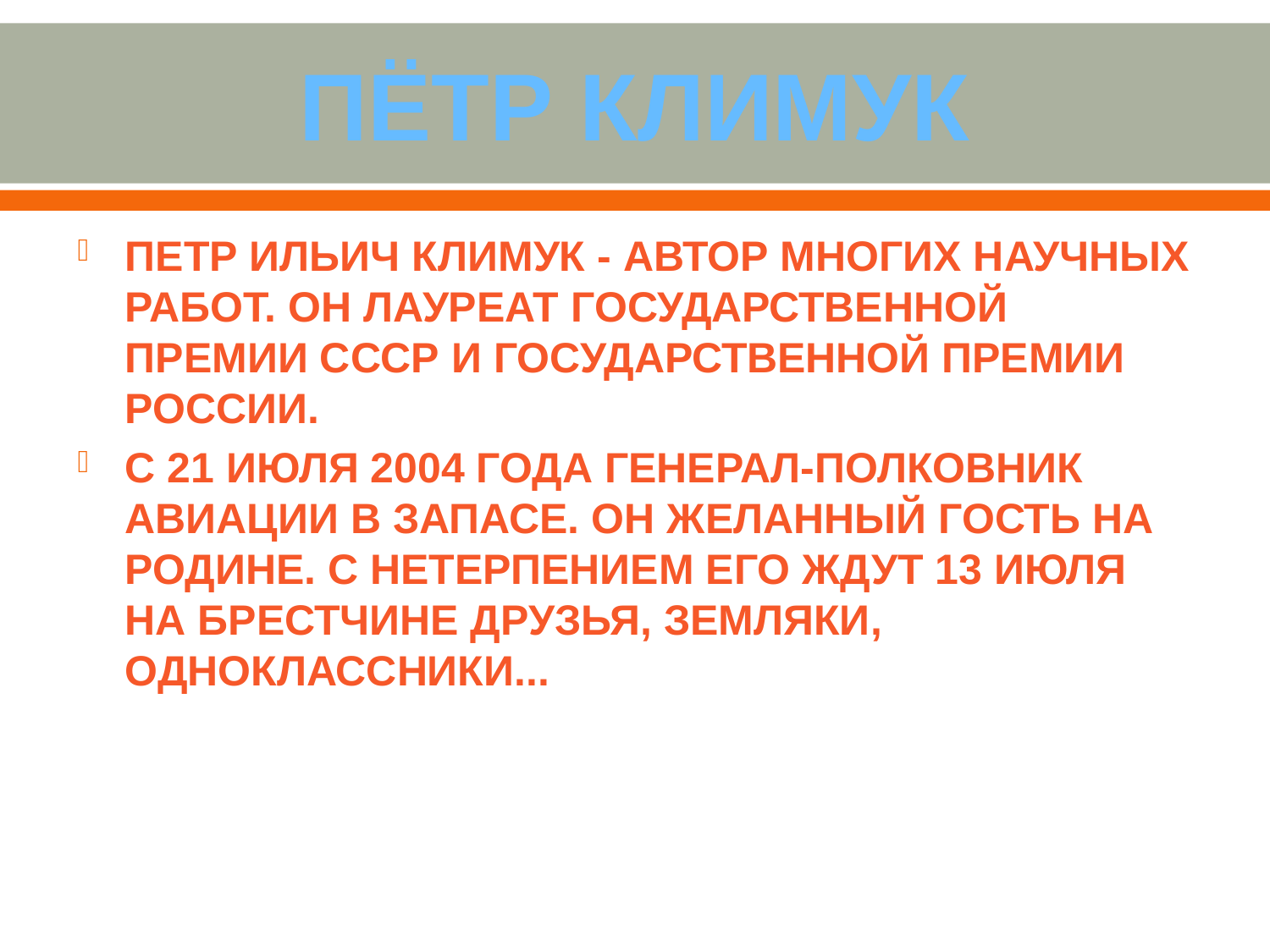

# Пётр Климук
Петр Ильич Климук - автор многих научных работ. Он лауреат Государственной премии СССР и Государственной премии России.
С 21 июля 2004 года генерал-полковник авиации в запасе. Он желанный гость на Родине. С нетерпением его ждут 13 июля на Брестчине друзья, земляки, одноклассники...